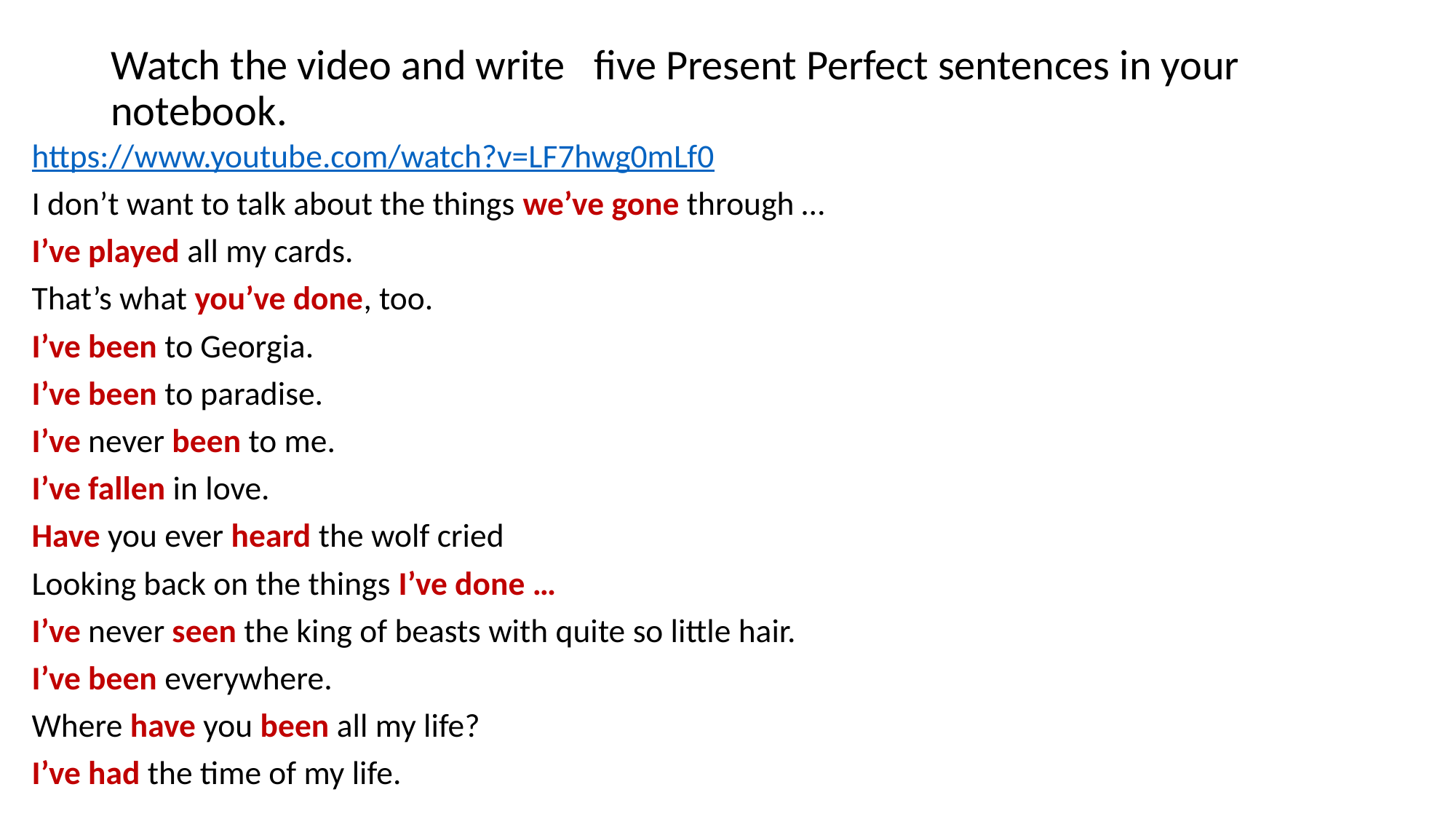

# Watch the video and write   five Present Perfect sentences in your notebook.
https://www.youtube.com/watch?v=LF7hwg0mLf0
I don’t want to talk about the things we’ve gone through …
I’ve played all my cards.
That’s what you’ve done, too.
I’ve been to Georgia.
I’ve been to paradise.
I’ve never been to me.
I’ve fallen in love.
Have you ever heard the wolf cried
Looking back on the things I’ve done …
I’ve never seen the king of beasts with quite so little hair.
I’ve been everywhere.
Where have you been all my life?
I’ve had the time of my life.